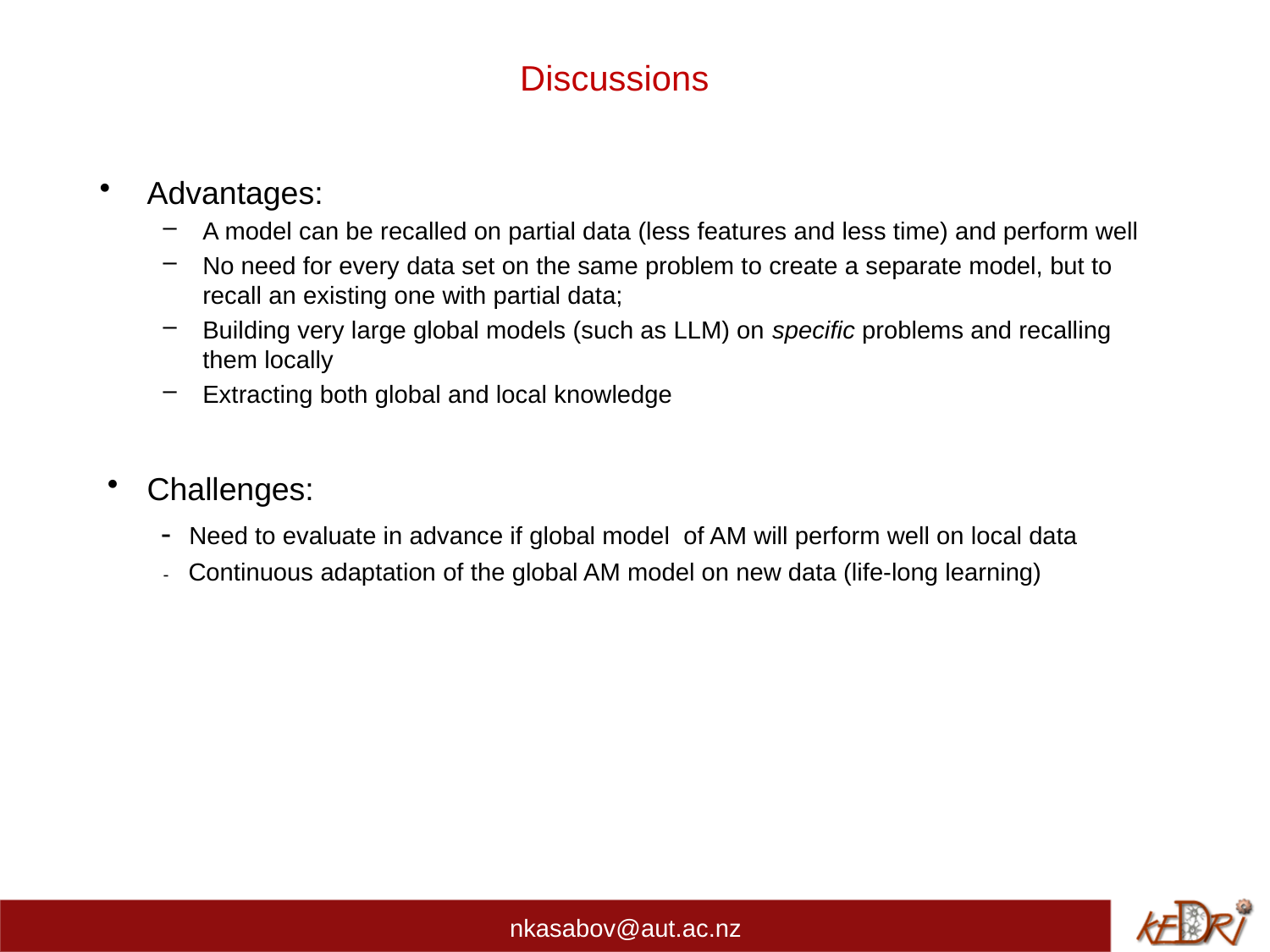

# Discussions
Advantages:
A model can be recalled on partial data (less features and less time) and perform well
No need for every data set on the same problem to create a separate model, but to recall an existing one with partial data;
Building very large global models (such as LLM) on specific problems and recalling them locally
Extracting both global and local knowledge

Challenges:
      -  Need to evaluate in advance if global model  of AM will perform well on local data
-    Continuous adaptation of the global AM model on new data (life-long learning)

nkasabov@aut.ac.nz